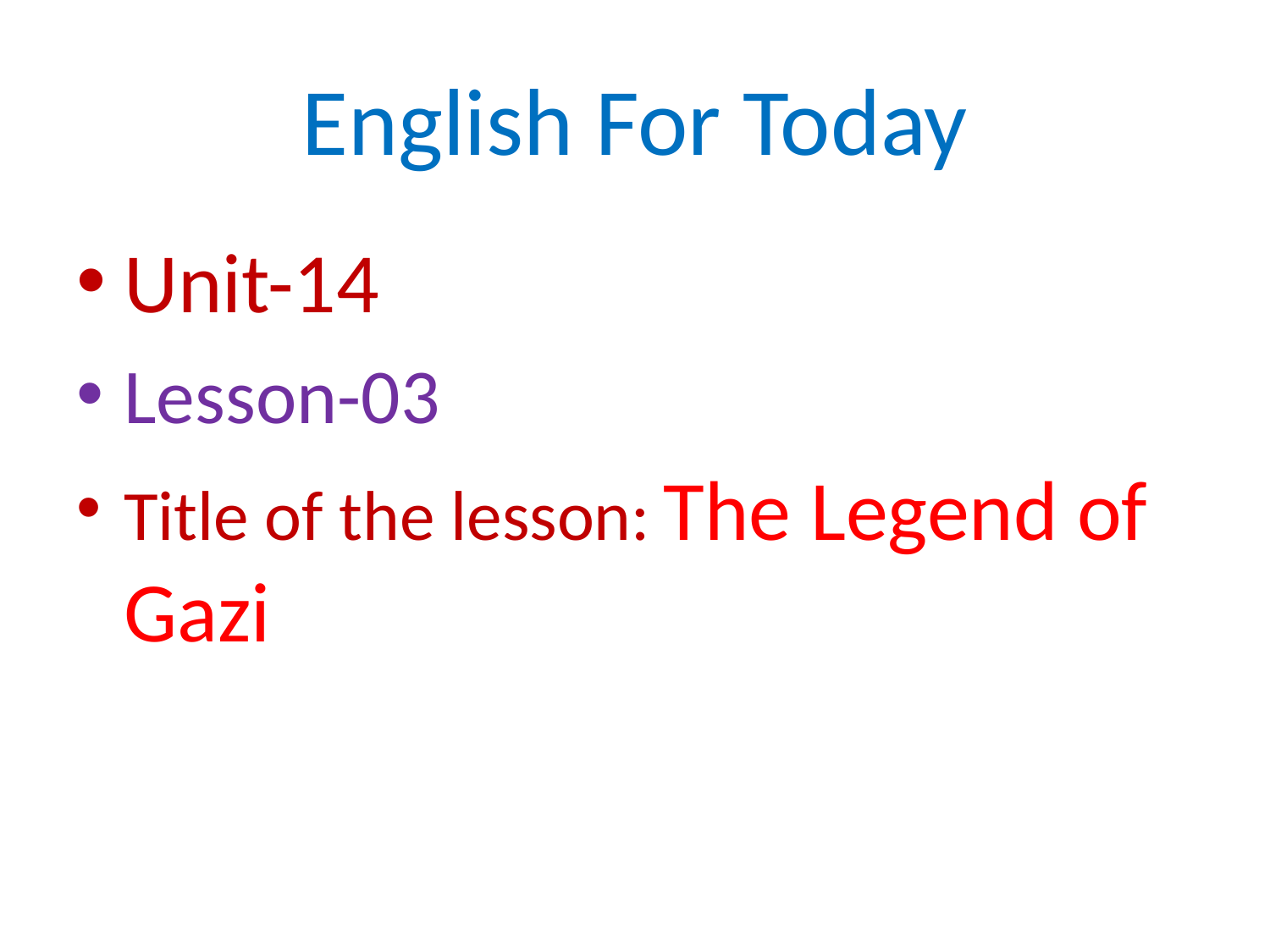

# English For Today
Unit-14
Lesson-03
Title of the lesson: The Legend of Gazi